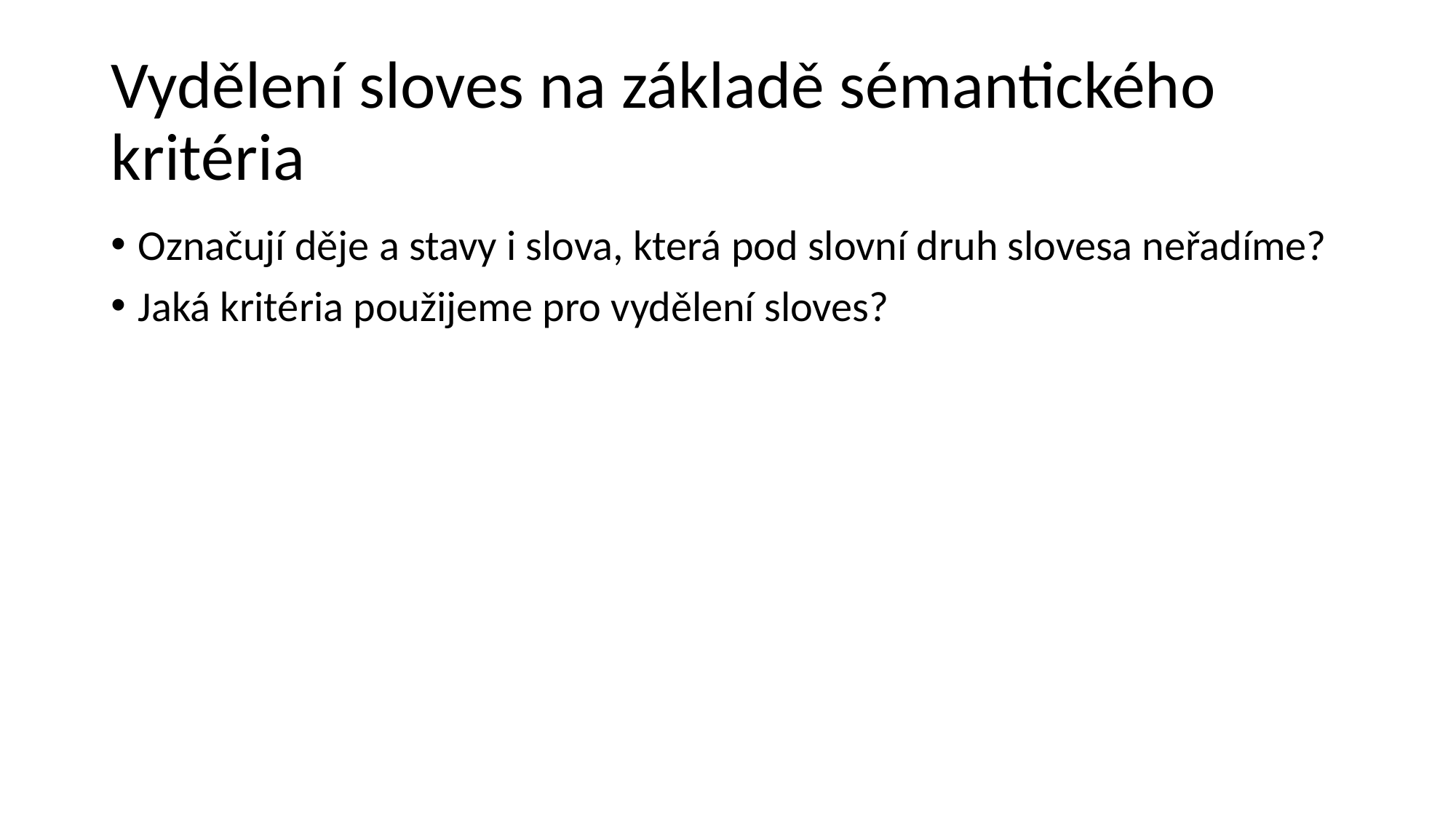

# Vydělení sloves na základě sémantického kritéria
Označují děje a stavy i slova, která pod slovní druh slovesa neřadíme?
Jaká kritéria použijeme pro vydělení sloves?